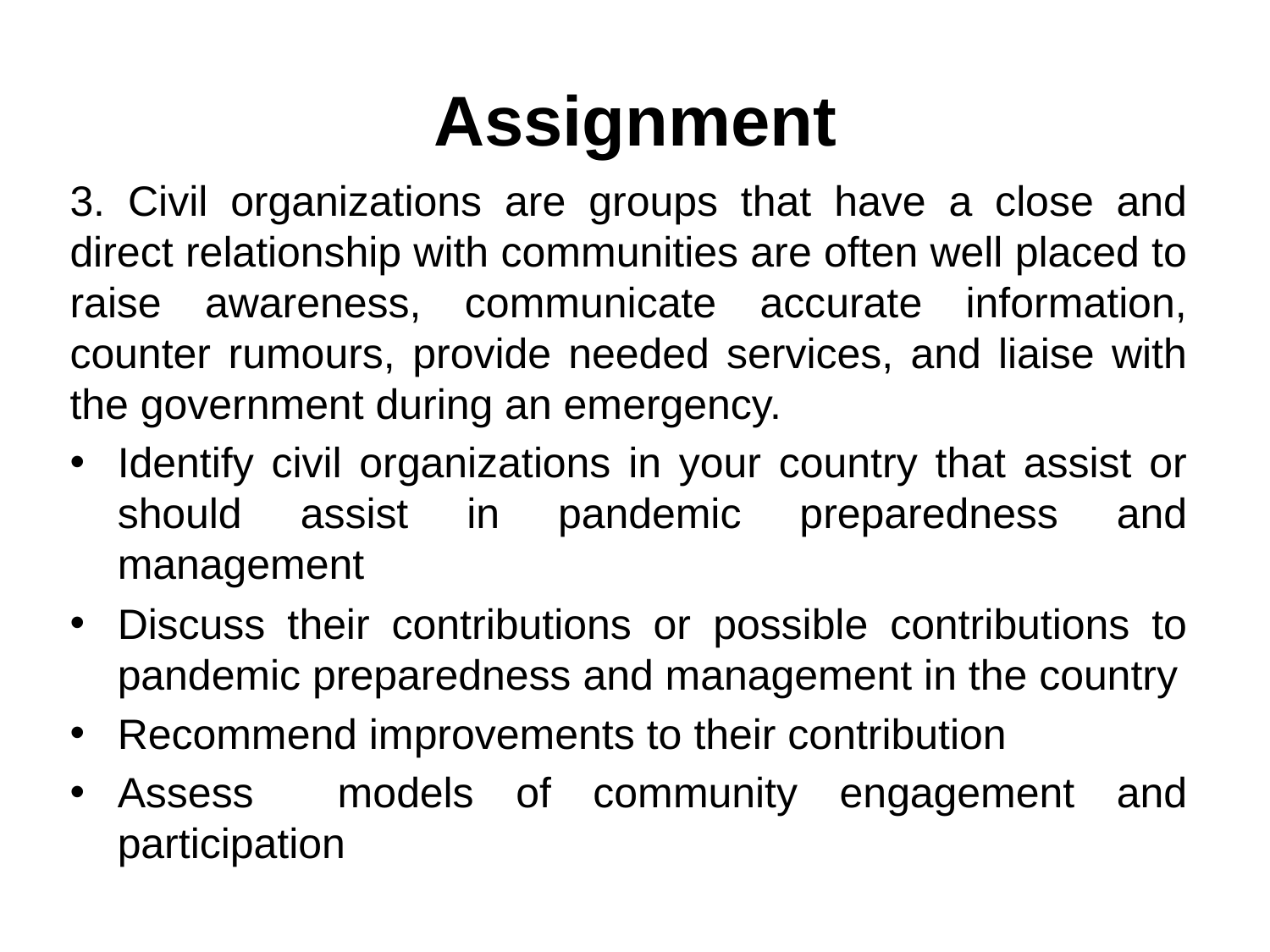

# Assignment
3. Civil organizations are groups that have a close and direct relationship with communities are often well placed to raise awareness, communicate accurate information, counter rumours, provide needed services, and liaise with the government during an emergency.
Identify civil organizations in your country that assist or should assist in pandemic preparedness and management
Discuss their contributions or possible contributions to pandemic preparedness and management in the country
Recommend improvements to their contribution
Assess  models of community engagement and participation